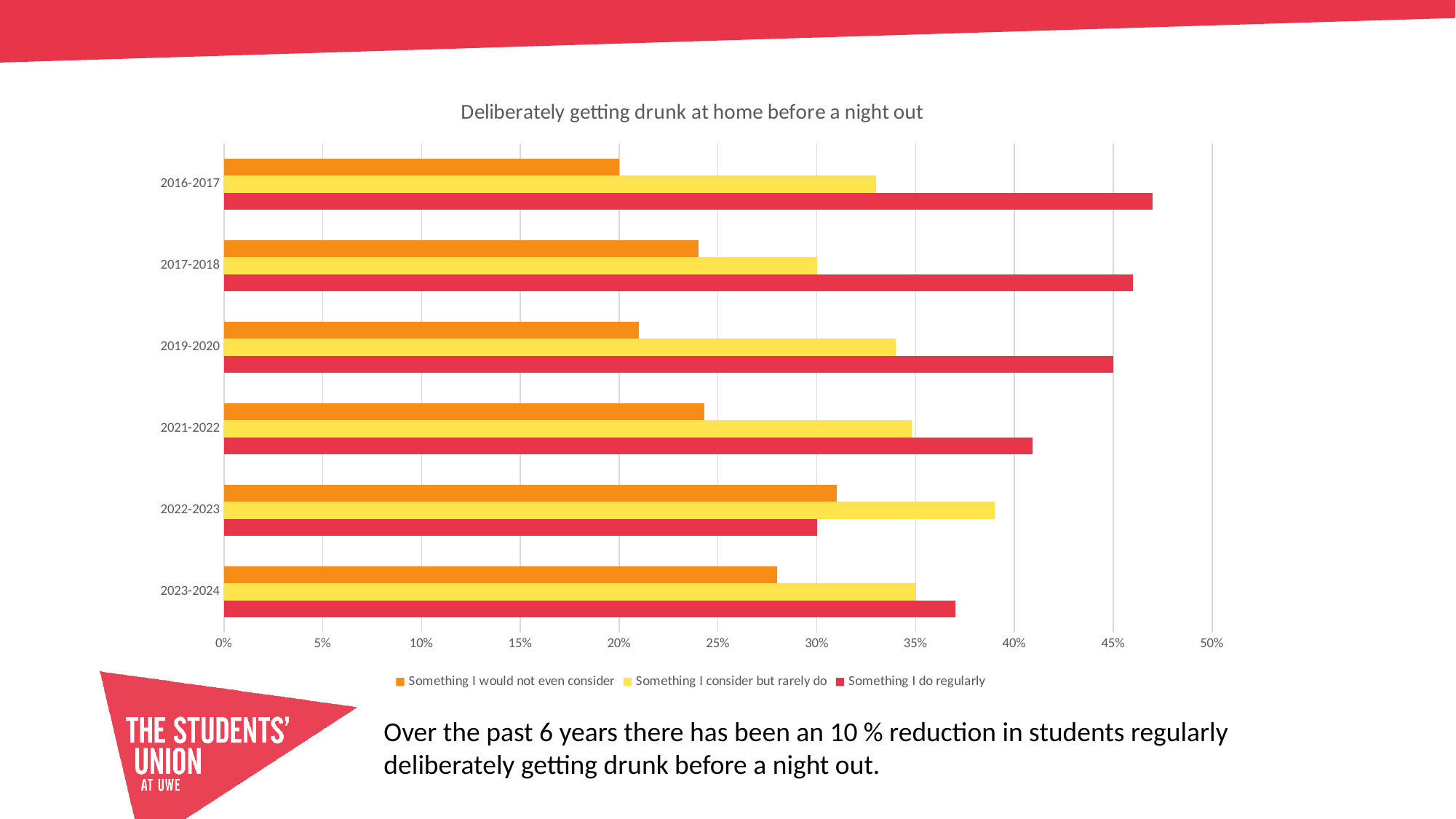

### Chart: Deliberately getting drunk at home before a night out

| Category | Something I do regularly  | Something I consider but rarely do | Something I would not even consider |
|---|---|---|---|
| 2023-2024 | 0.37 | 0.35 | 0.28 |
| 2022-2023 | 0.3 | 0.39 | 0.31 |
| 2021-2022 | 0.409 | 0.348 | 0.243 |
| 2019-2020 | 0.45 | 0.34 | 0.21 |
| 2017-2018 | 0.46 | 0.3 | 0.24 |
| 2016-2017 | 0.47 | 0.33 | 0.2 |
Over the past 6 years there has been an 10 % reduction in students regularly deliberately getting drunk before a night out.